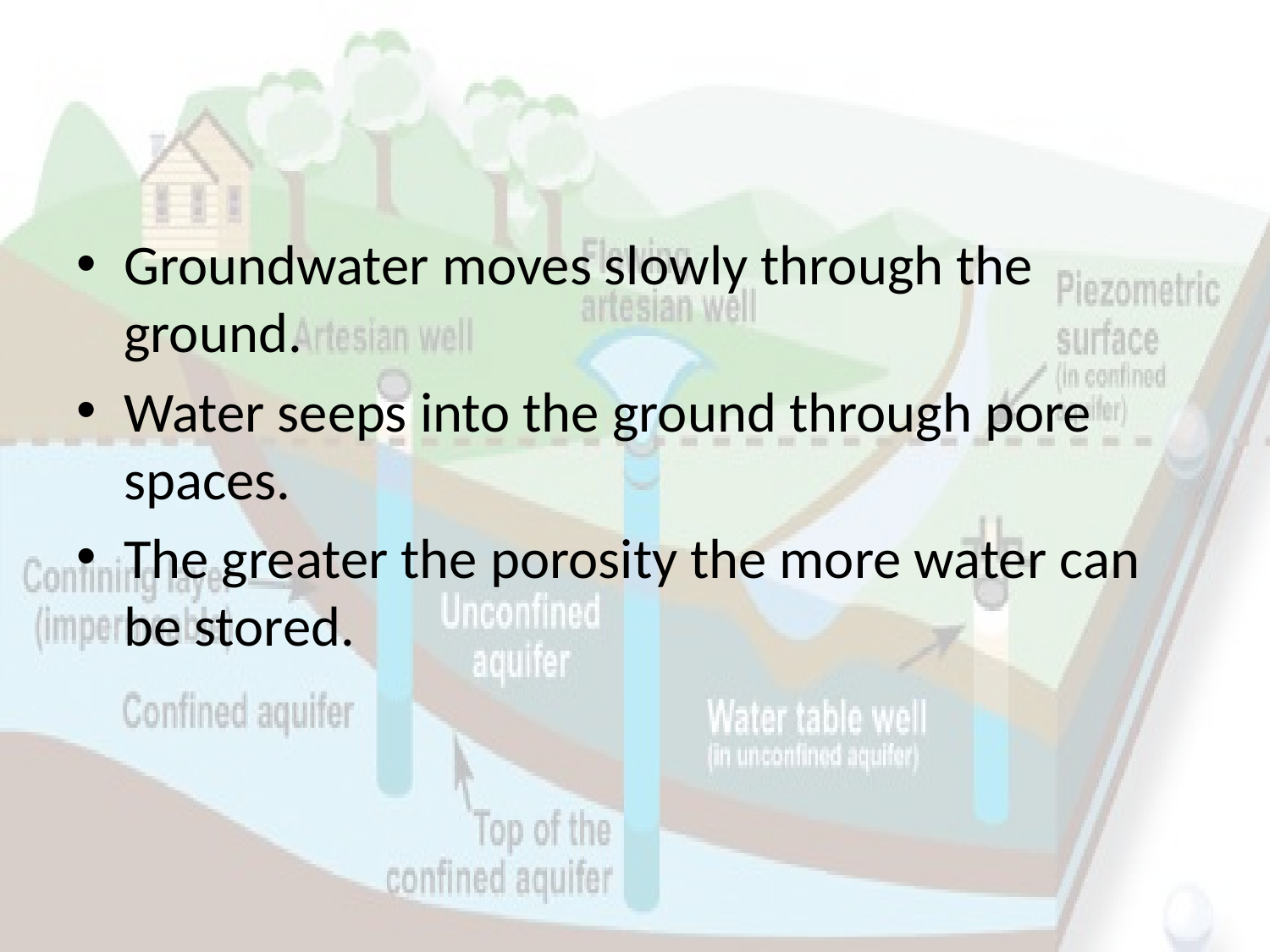

#
Groundwater moves slowly through the ground.
Water seeps into the ground through pore spaces.
The greater the porosity the more water can be stored.